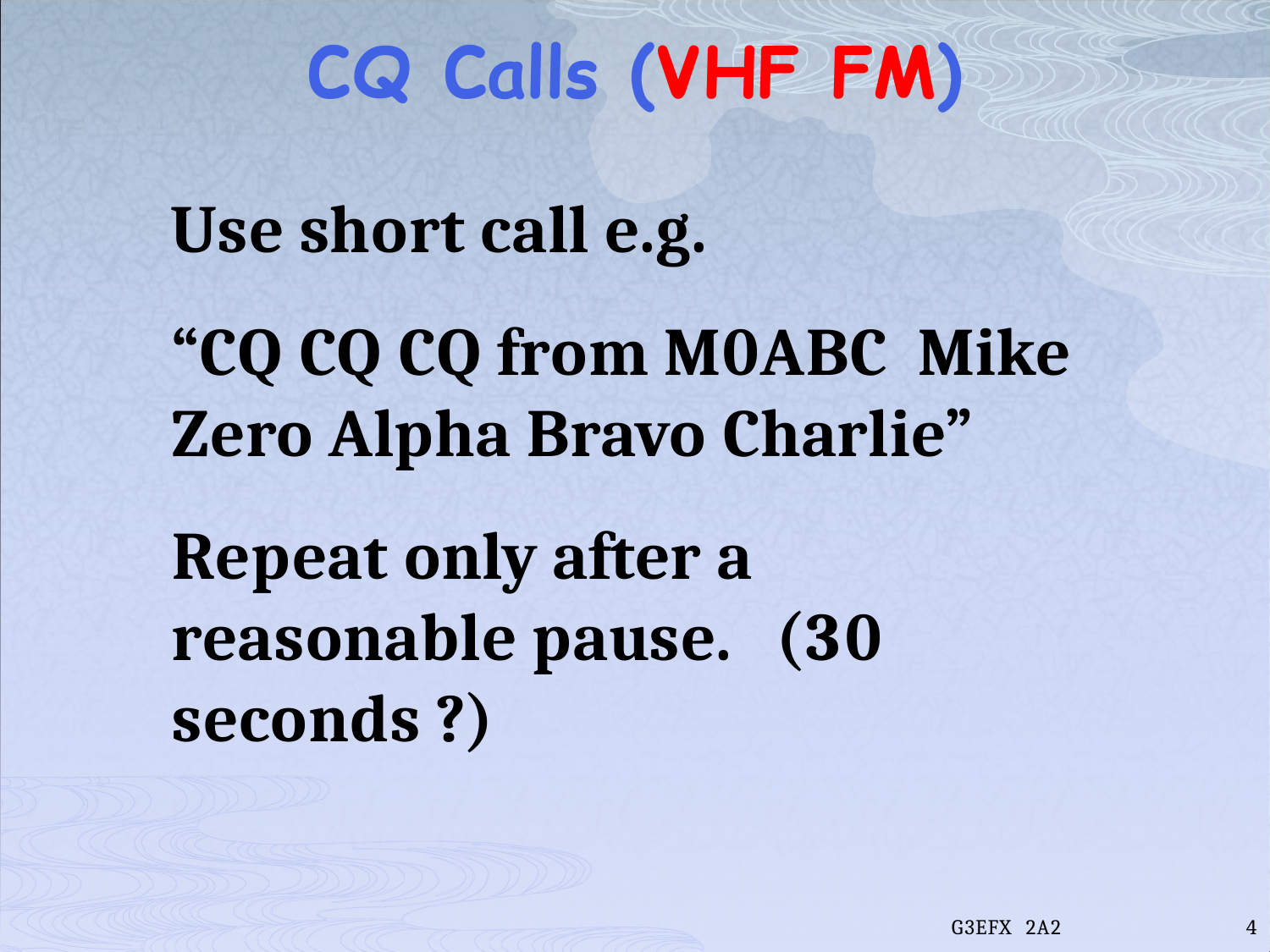

# CQ Calls (VHF FM)
Use short call e.g.

“CQ CQ CQ from M0ABC  Mike Zero Alpha Bravo Charlie”

Repeat only after a reasonable pause.   (30 seconds ?)
G3EFX   2A2
4